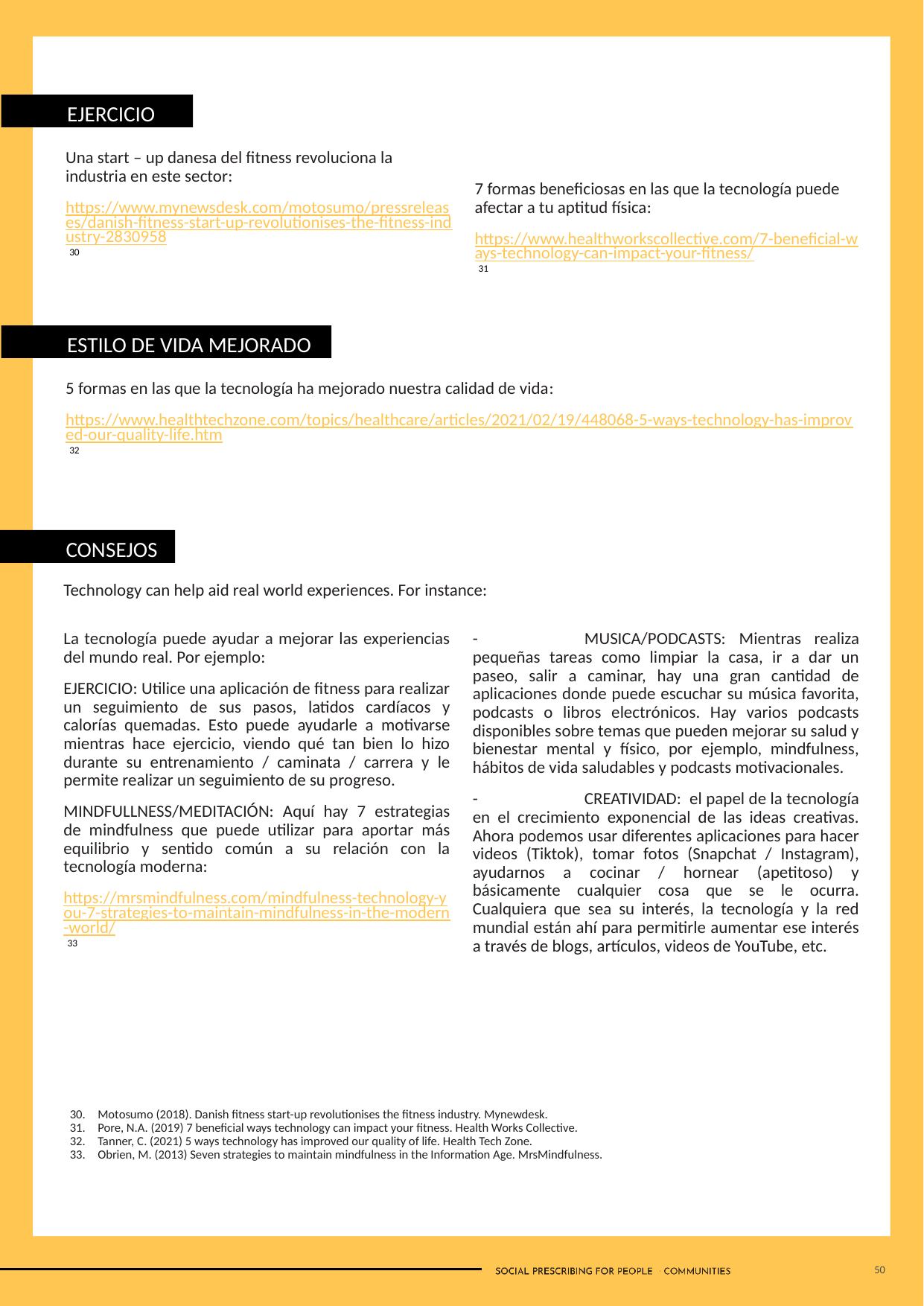

EJERCICIO
Una start – up danesa del fitness revoluciona la industria en este sector:
https://www.mynewsdesk.com/motosumo/pressreleases/danish-fitness-start-up-revolutionises-the-fitness-industry-2830958 30

7 formas beneficiosas en las que la tecnología puede afectar a tu aptitud física:
https://www.healthworkscollective.com/7-beneficial-ways-technology-can-impact-your-fitness/ 31

ESTILO DE VIDA MEJORADO
5 formas en las que la tecnología ha mejorado nuestra calidad de vida:
https://www.healthtechzone.com/topics/healthcare/articles/2021/02/19/448068-5-ways-technology-has-improved-our-quality-life.htm 32

CONSEJOS
Technology can help aid real world experiences. For instance:
La tecnología puede ayudar a mejorar las experiencias del mundo real. Por ejemplo:
EJERCICIO: Utilice una aplicación de fitness para realizar un seguimiento de sus pasos, latidos cardíacos y calorías quemadas. Esto puede ayudarle a motivarse mientras hace ejercicio, viendo qué tan bien lo hizo durante su entrenamiento / caminata / carrera y le permite realizar un seguimiento de su progreso.
MINDFULLNESS/MEDITACIÓN: Aquí hay 7 estrategias de mindfulness que puede utilizar para aportar más equilibrio y sentido común a su relación con la tecnología moderna:
https://mrsmindfulness.com/mindfulness-technology-you-7-strategies-to-maintain-mindfulness-in-the-modern-world/ 33

-	MUSICA/PODCASTS: Mientras realiza pequeñas tareas como limpiar la casa, ir a dar un paseo, salir a caminar, hay una gran cantidad de aplicaciones donde puede escuchar su música favorita, podcasts o libros electrónicos. Hay varios podcasts disponibles sobre temas que pueden mejorar su salud y bienestar mental y físico, por ejemplo, mindfulness, hábitos de vida saludables y podcasts motivacionales.
-	CREATIVIDAD:  el papel de la tecnología en el crecimiento exponencial de las ideas creativas. Ahora podemos usar diferentes aplicaciones para hacer videos (Tiktok), tomar fotos (Snapchat / Instagram), ayudarnos a cocinar / hornear (apetitoso) y básicamente cualquier cosa que se le ocurra. Cualquiera que sea su interés, la tecnología y la red mundial están ahí para permitirle aumentar ese interés a través de blogs, artículos, videos de YouTube, etc.
Motosumo (2018). Danish fitness start-up revolutionises the fitness industry. Mynewdesk.
Pore, N.A. (2019) 7 beneficial ways technology can impact your fitness. Health Works Collective.
Tanner, C. (2021) 5 ways technology has improved our quality of life. Health Tech Zone.
Obrien, M. (2013) Seven strategies to maintain mindfulness in the Information Age. MrsMindfulness.
50